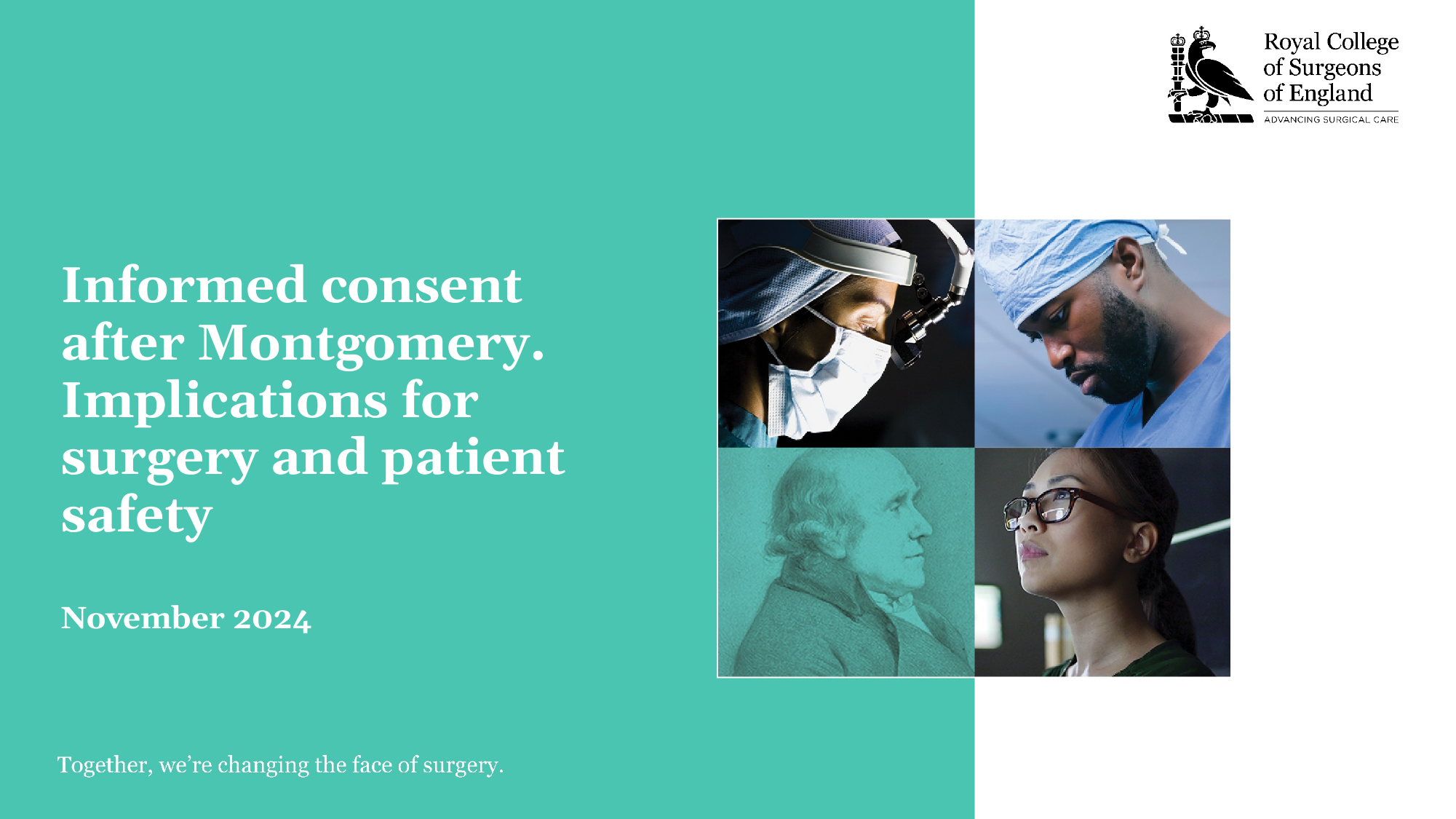

# Informed consent after Montgomery.  Implications for surgery and patient safety November 2024